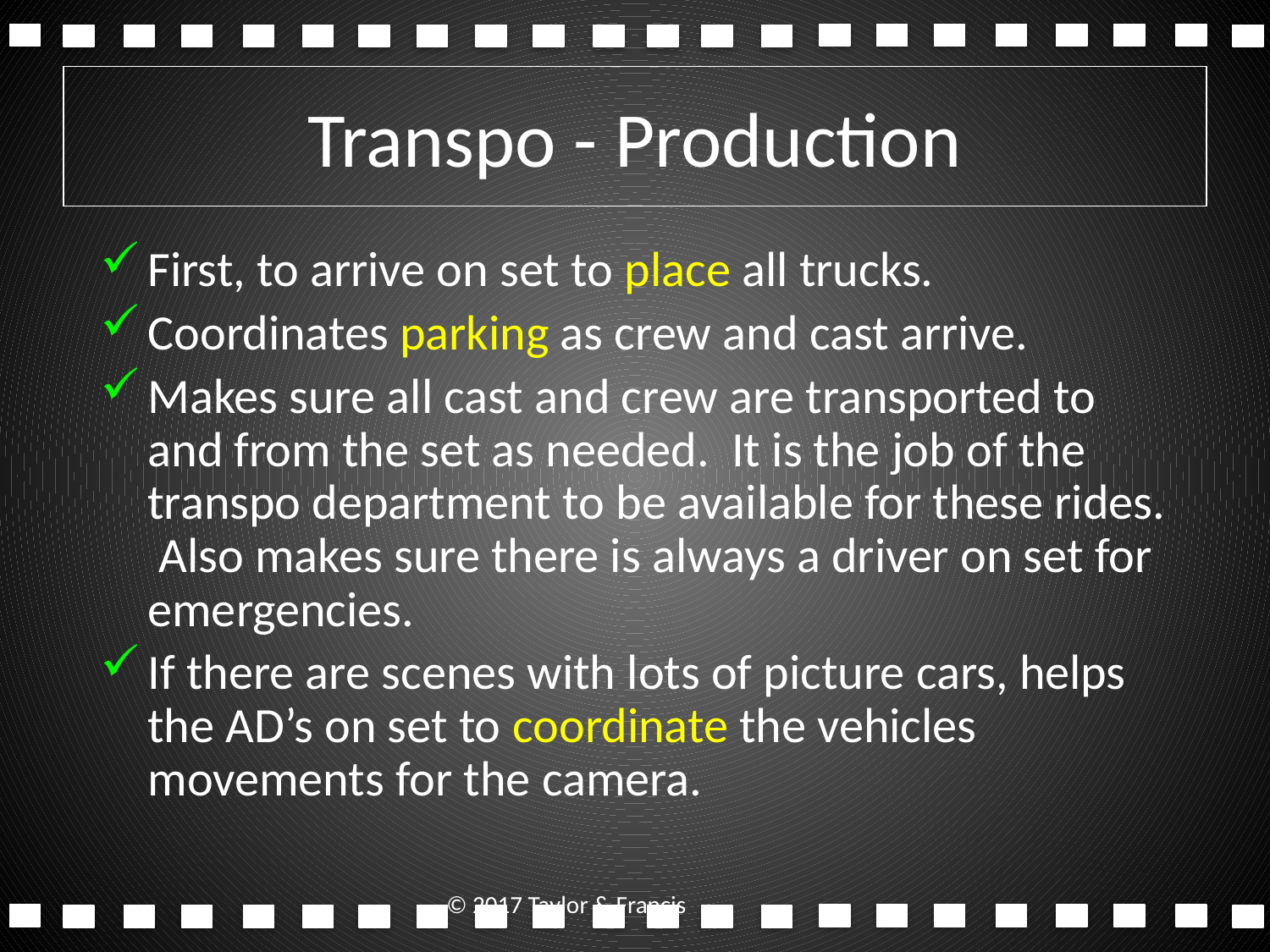

# Transpo - Production
First, to arrive on set to place all trucks.
Coordinates parking as crew and cast arrive.
Makes sure all cast and crew are transported to and from the set as needed.  It is the job of the transpo department to be available for these rides.  Also makes sure there is always a driver on set for emergencies.
If there are scenes with lots of picture cars, helps the AD’s on set to coordinate the vehicles movements for the camera.
© 2017 Taylor & Francis